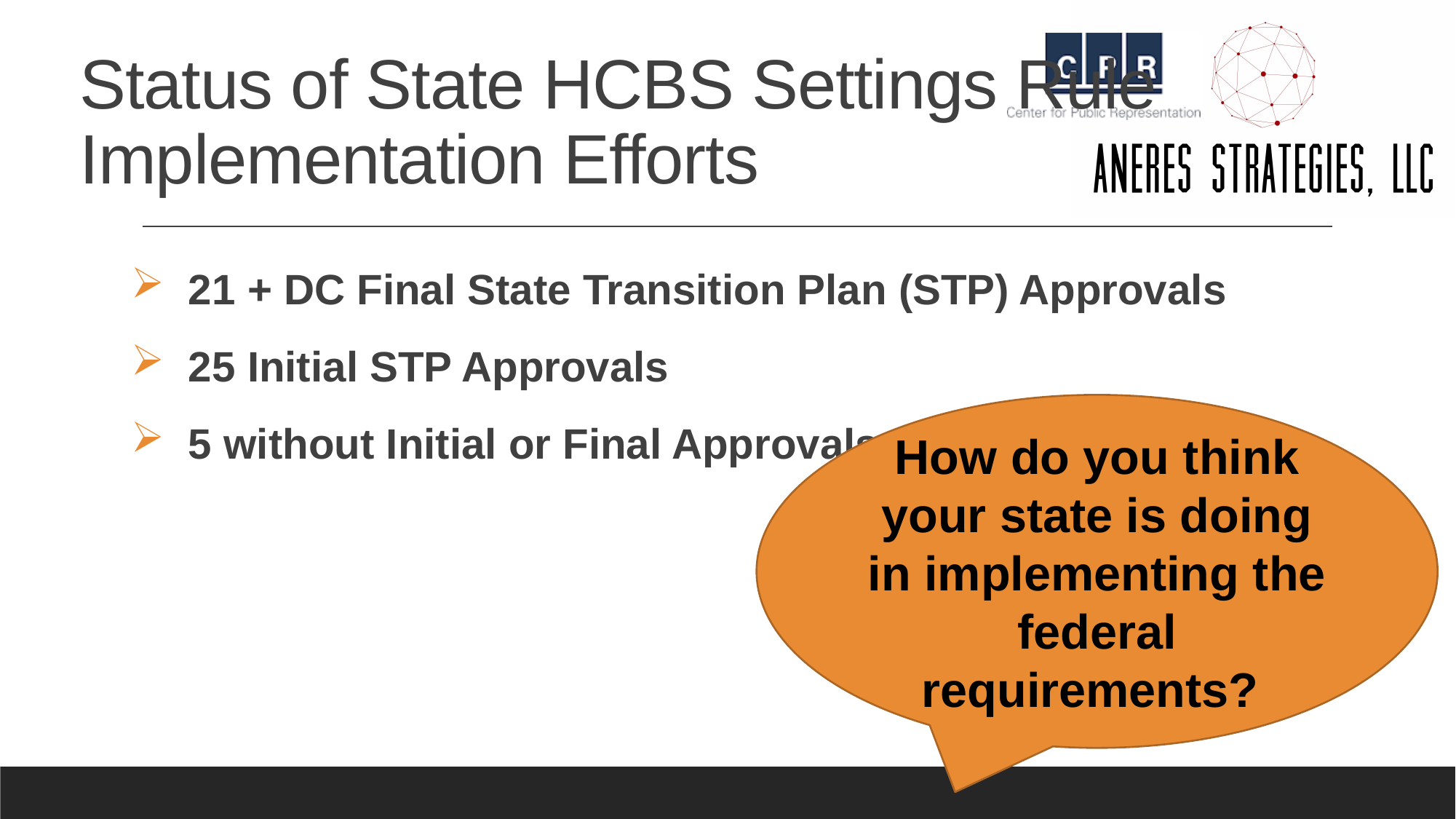

# Status of State HCBS Settings Rule Implementation Efforts
  21 + DC Final State Transition Plan (STP) Approvals
  25 Initial STP Approvals
  5 without Initial or Final Approvals
How do you think your state is doing in implementing the federal requirements?